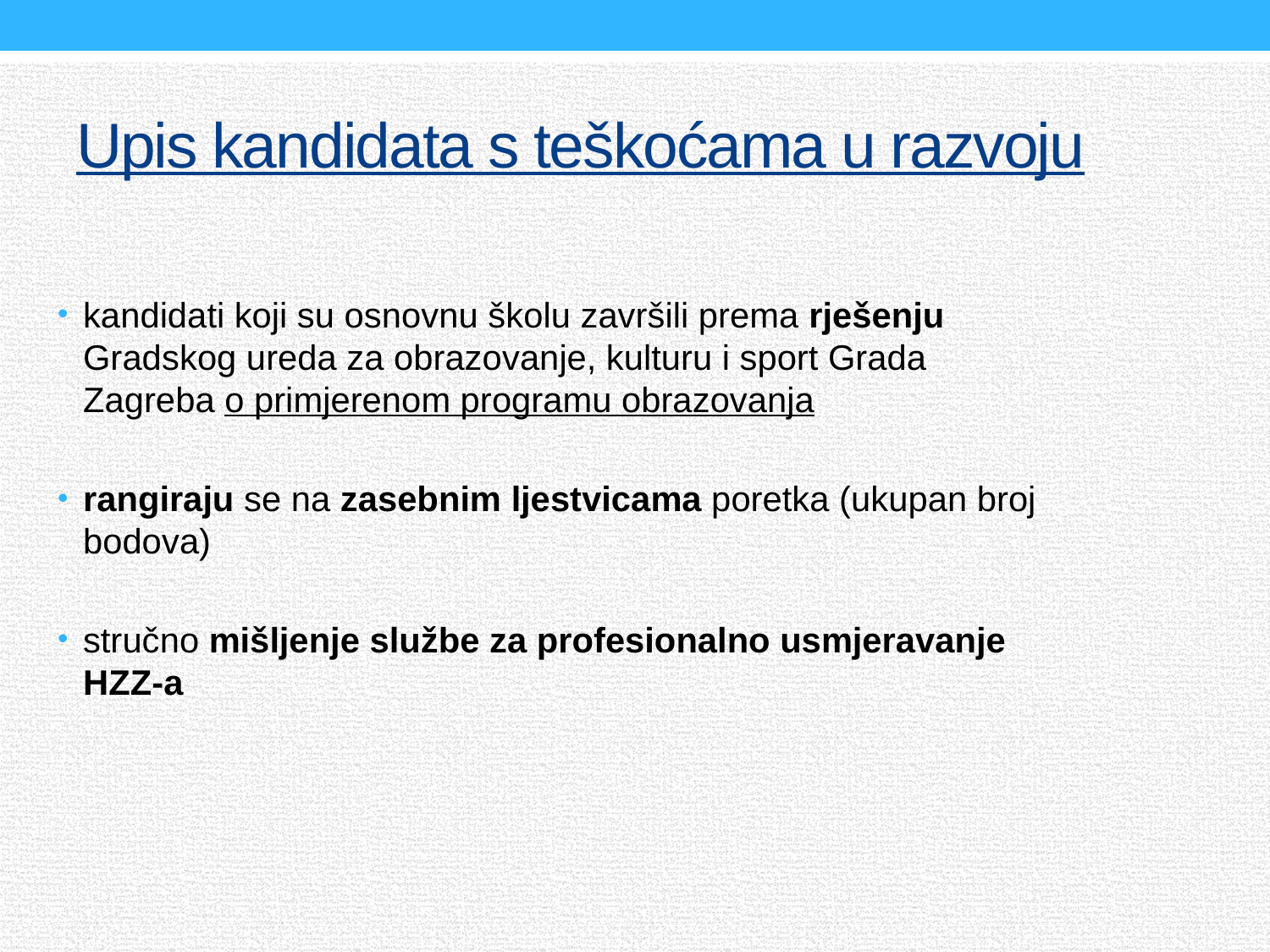

# Upis kandidata s teškoćama u razvoju
kandidati koji su osnovnu školu završili prema rješenju Gradskog ureda za obrazovanje, kulturu i sport Grada Zagreba o primjerenom programu obrazovanja

rangiraju se na zasebnim ljestvicama poretka (ukupan broj bodova)

stručno mišljenje službe za profesionalno usmjeravanje HZZ-a